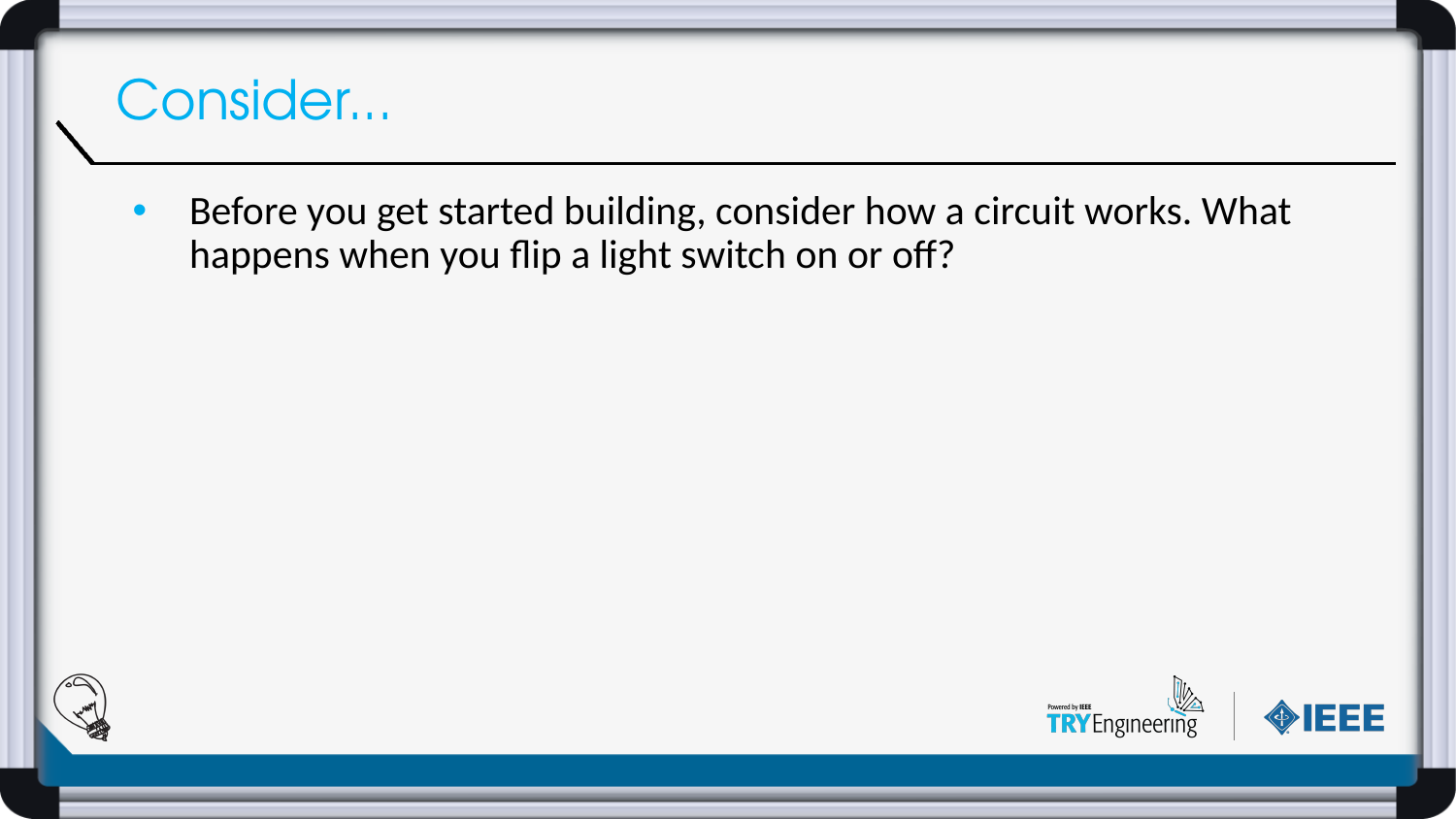

# Consider...
Before you get started building, consider how a circuit works. What happens when you flip a light switch on or off?